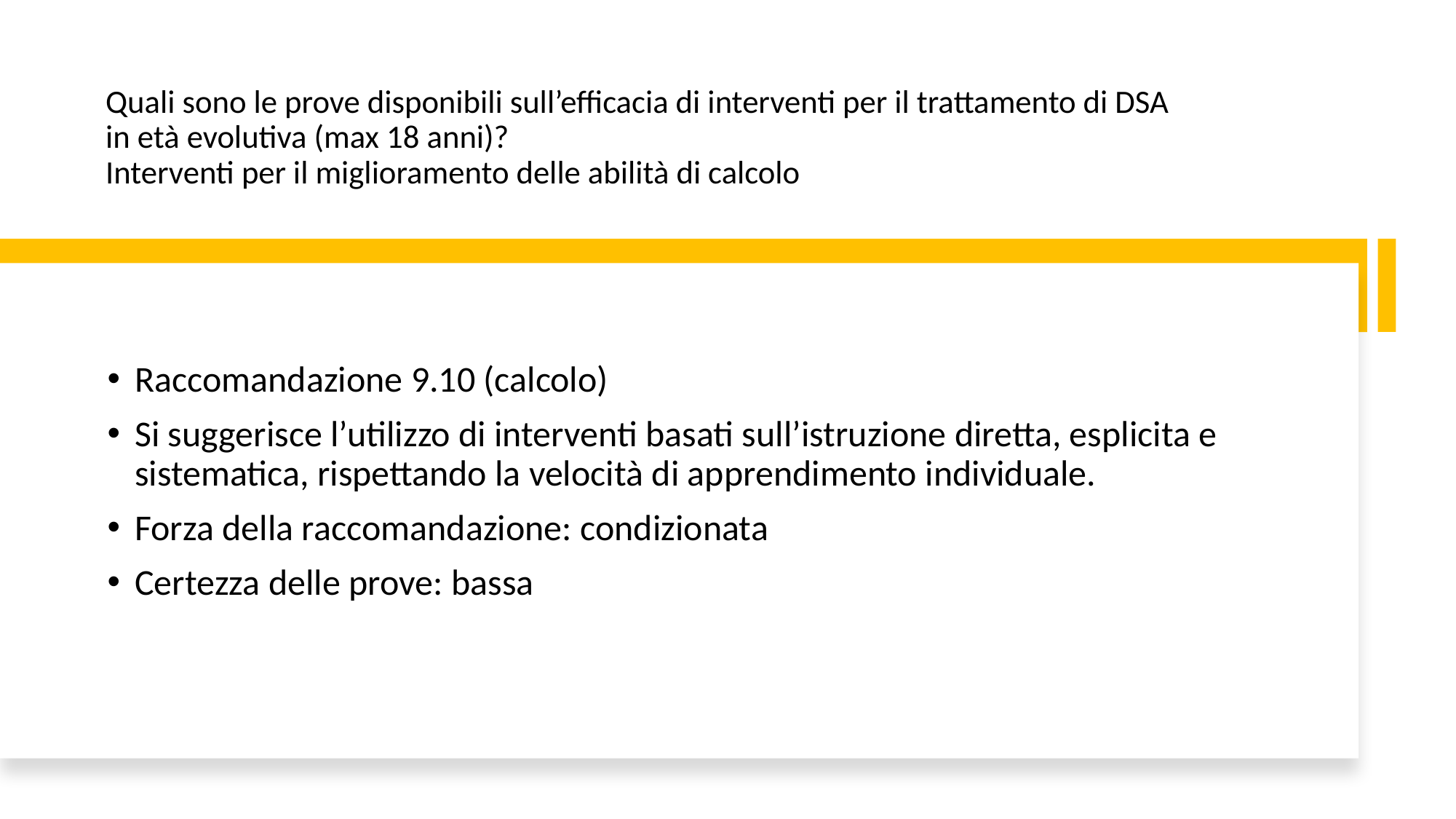

# Quali sono le prove disponibili sull’efficacia di interventi per il trattamento di DSA in età evolutiva (max 18 anni)? Interventi per il miglioramento delle abilità di calcolo

Raccomandazione 9.10 (calcolo)
Si suggerisce l’utilizzo di interventi basati sull’istruzione diretta, esplicita e sistematica, rispettando la velocità di apprendimento individuale.
Forza della raccomandazione: condizionata
Certezza delle prove: bassa